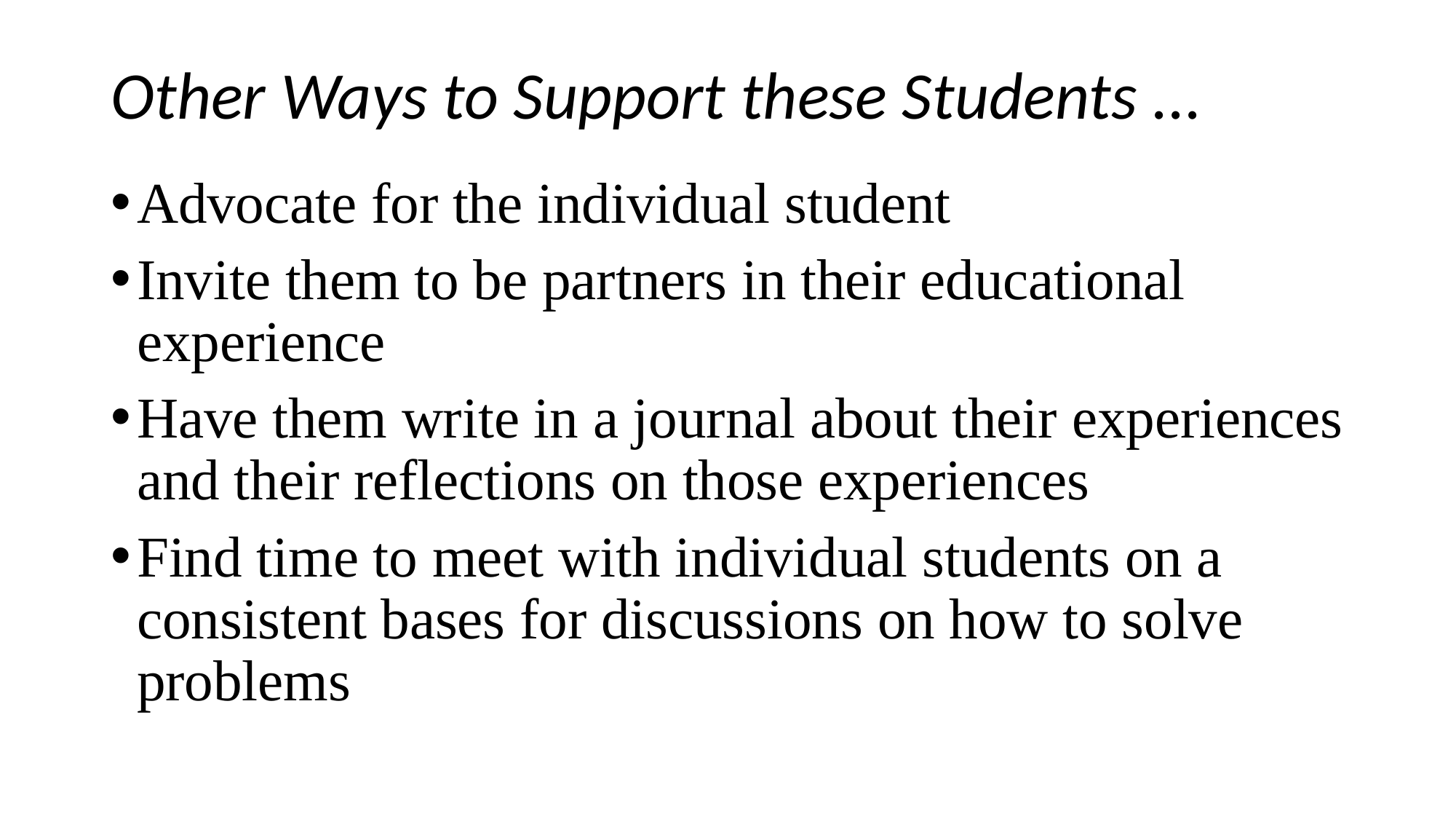

# Other Ways to Support these Students ...
Advocate for the individual student
Invite them to be partners in their educational experience
Have them write in a journal about their experiences and their reflections on those experiences
Find time to meet with individual students on a consistent bases for discussions on how to solve problems